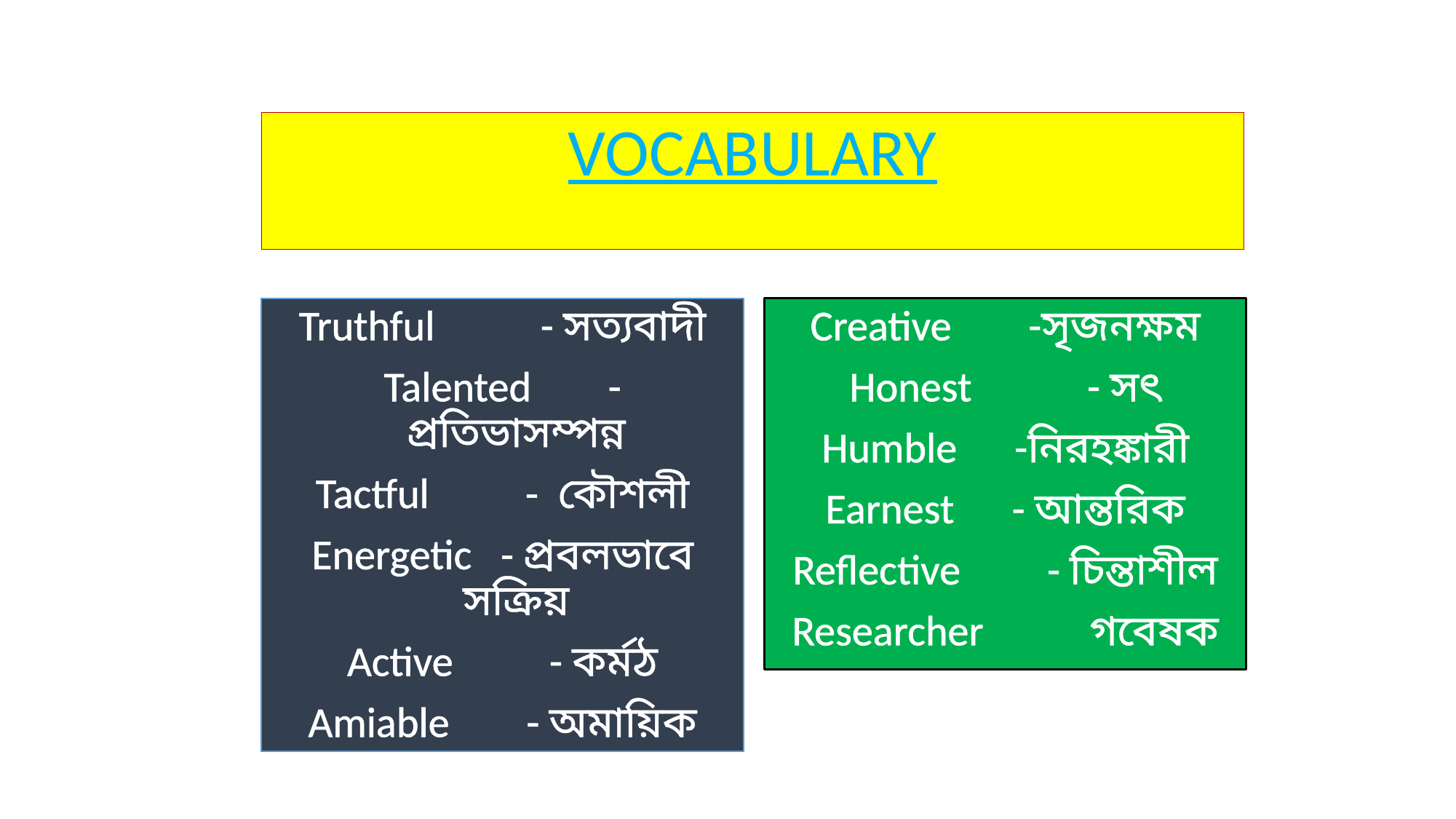

VOCABULARY
Creative        -সৃজনক্ষম
Honest            - সৎ
Humble      -নিরহঙ্কারী
Earnest      - আন্তরিক
Reflective         - চিন্তাশীল
Researcher           গবেষক
Truthful           - সত্যবাদী
Talented        - প্রতিভাসম্পন্ন
Tactful          -  কৌশলী
Energetic   - প্রবলভাবে সক্রিয়
Active          - কর্মঠ
Amiable        - অমায়িক